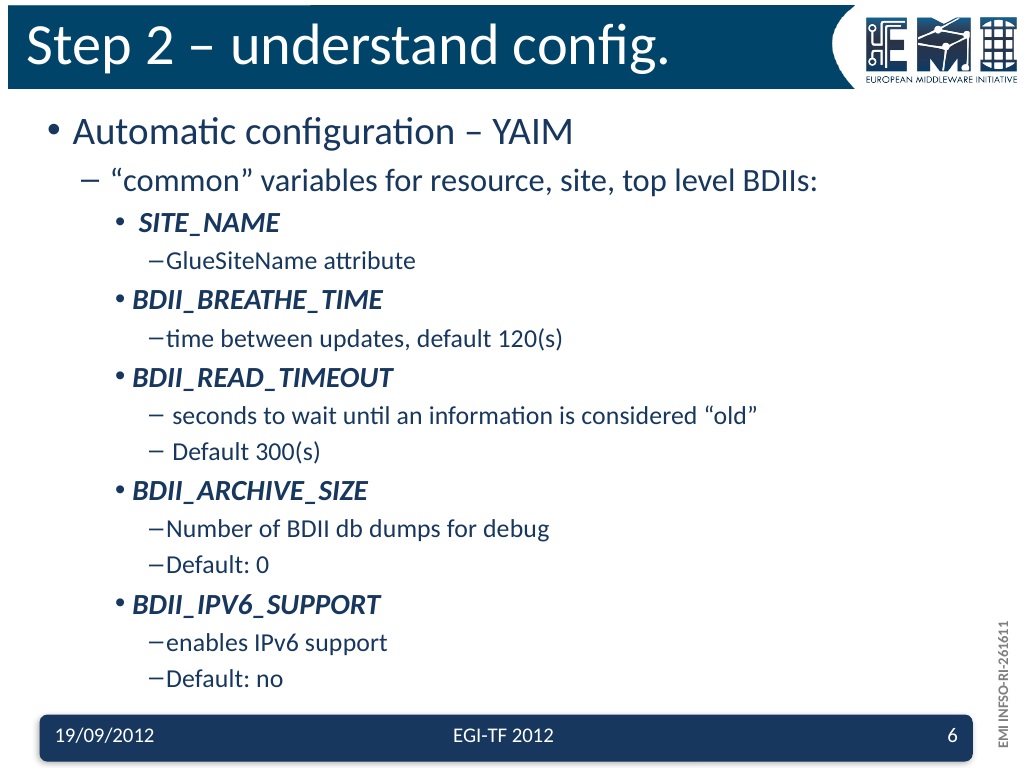

# Step 2 – understand config.
Automatic configuration – YAIM
 “common” variables for resource, site, top level BDIIs:
 SITE_NAME
GlueSiteName attribute
BDII_BREATHE_TIME
time between updates, default 120(s)
BDII_READ_TIMEOUT
 seconds to wait until an information is considered “old”
 Default 300(s)
BDII_ARCHIVE_SIZE
Number of BDII db dumps for debug
Default: 0
BDII_IPV6_SUPPORT
enables IPv6 support
Default: no
19/09/2012

EGI-TF 2012
6